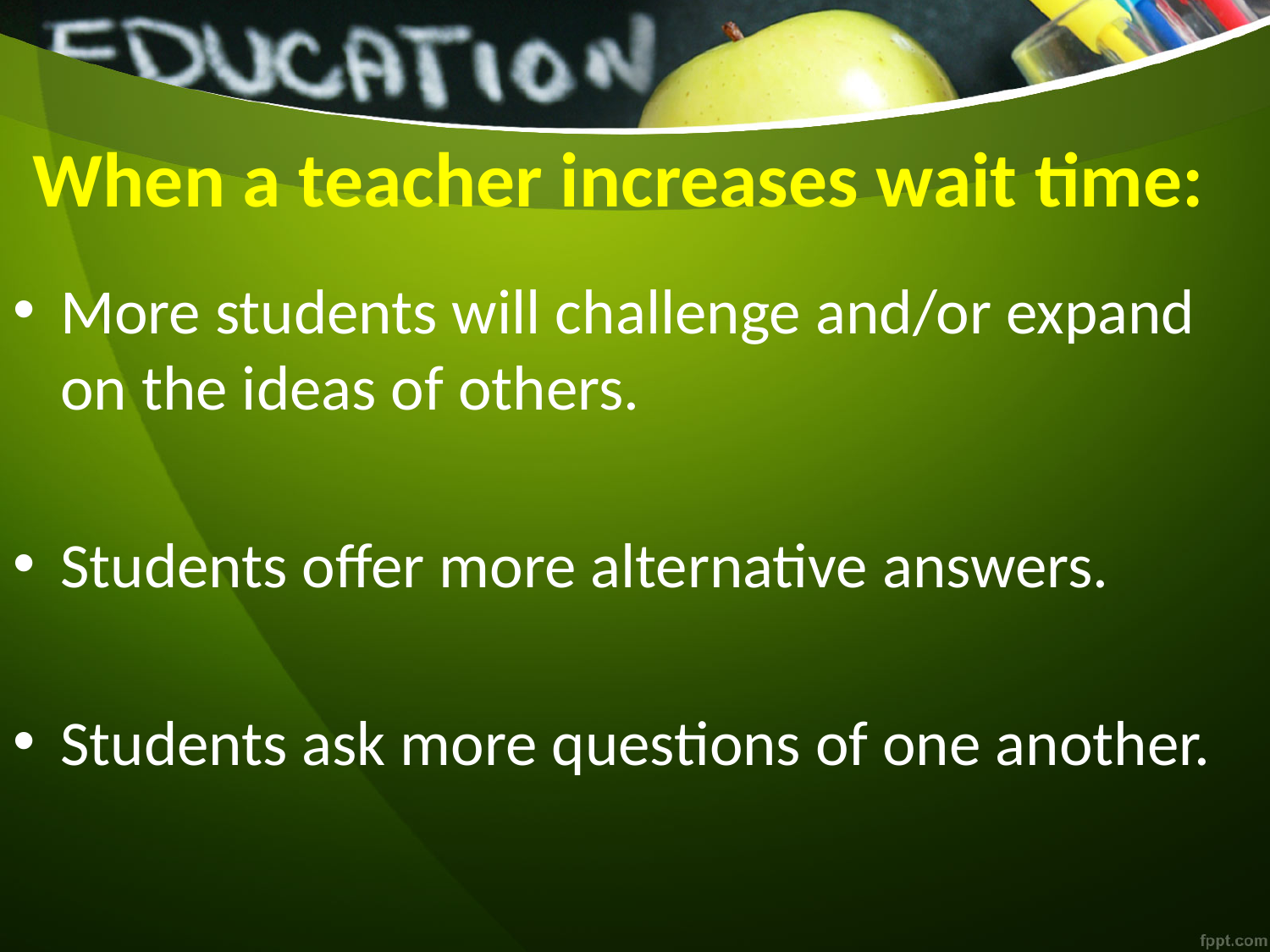

# When a teacher increases wait time:
More students will challenge and/or expand on the ideas of others.

Students offer more alternative answers.

Students ask more questions of one another.